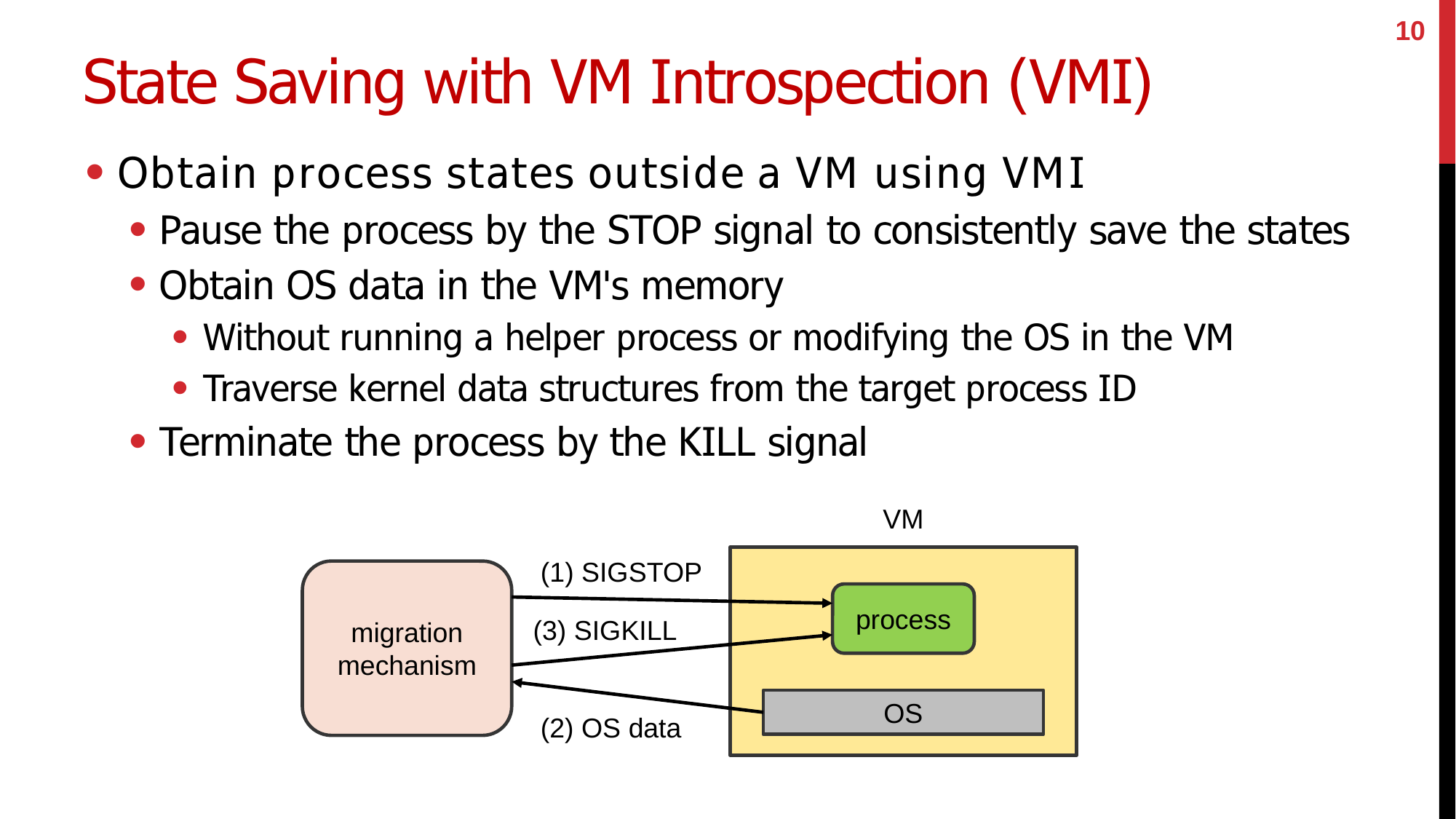

10
# State Saving with VM Introspection (VMI)
Obtain process states outside a VM using VMI
Pause the process by the STOP signal to consistently save the states
Obtain OS data in the VM's memory
Without running a helper process or modifying the OS in the VM
Traverse kernel data structures from the target process ID
Terminate the process by the KILL signal
VM

(1) SIGSTOP
migration
mechanism
process
(3) SIGKILL
OS
(2) OS data